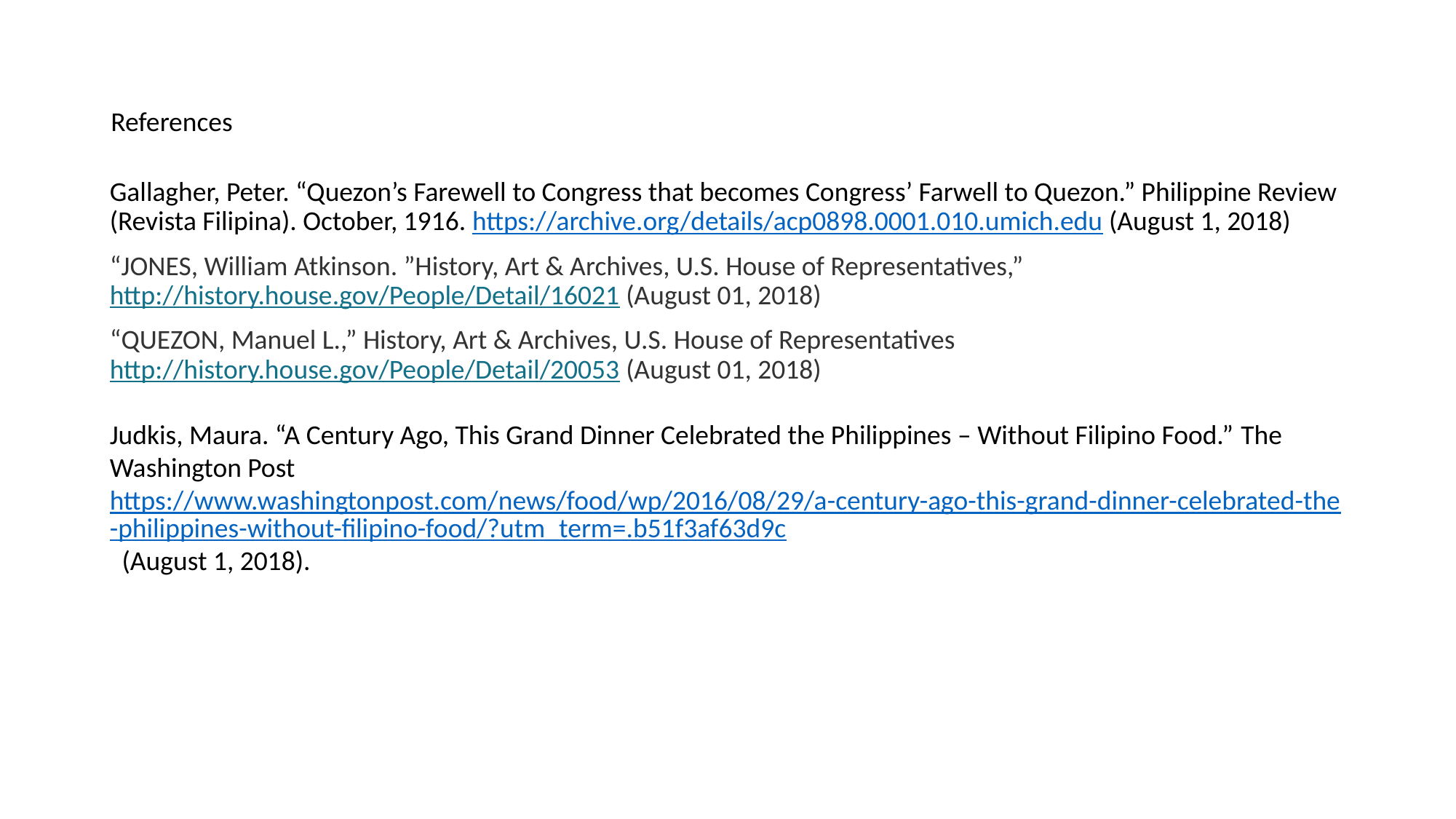

# References
Gallagher, Peter. “Quezon’s Farewell to Congress that becomes Congress’ Farwell to Quezon.” Philippine Review (Revista Filipina). October, 1916. https://archive.org/details/acp0898.0001.010.umich.edu (August 1, 2018)
“JONES, William Atkinson. ”History, Art & Archives, U.S. House of Representatives,” http://history.house.gov/People/Detail/16021 (August 01, 2018)
“QUEZON, Manuel L.,” History, Art & Archives, U.S. House of Representatives  http://history.house.gov/People/Detail/20053 (August 01, 2018)

Judkis, Maura. “A Century Ago, This Grand Dinner Celebrated the Philippines – Without Filipino Food.” The Washington Post https://www.washingtonpost.com/news/food/wp/2016/08/29/a-century-ago-this-grand-dinner-celebrated-the-philippines-without-filipino-food/?utm_term=.b51f3af63d9c  (August 1, 2018).